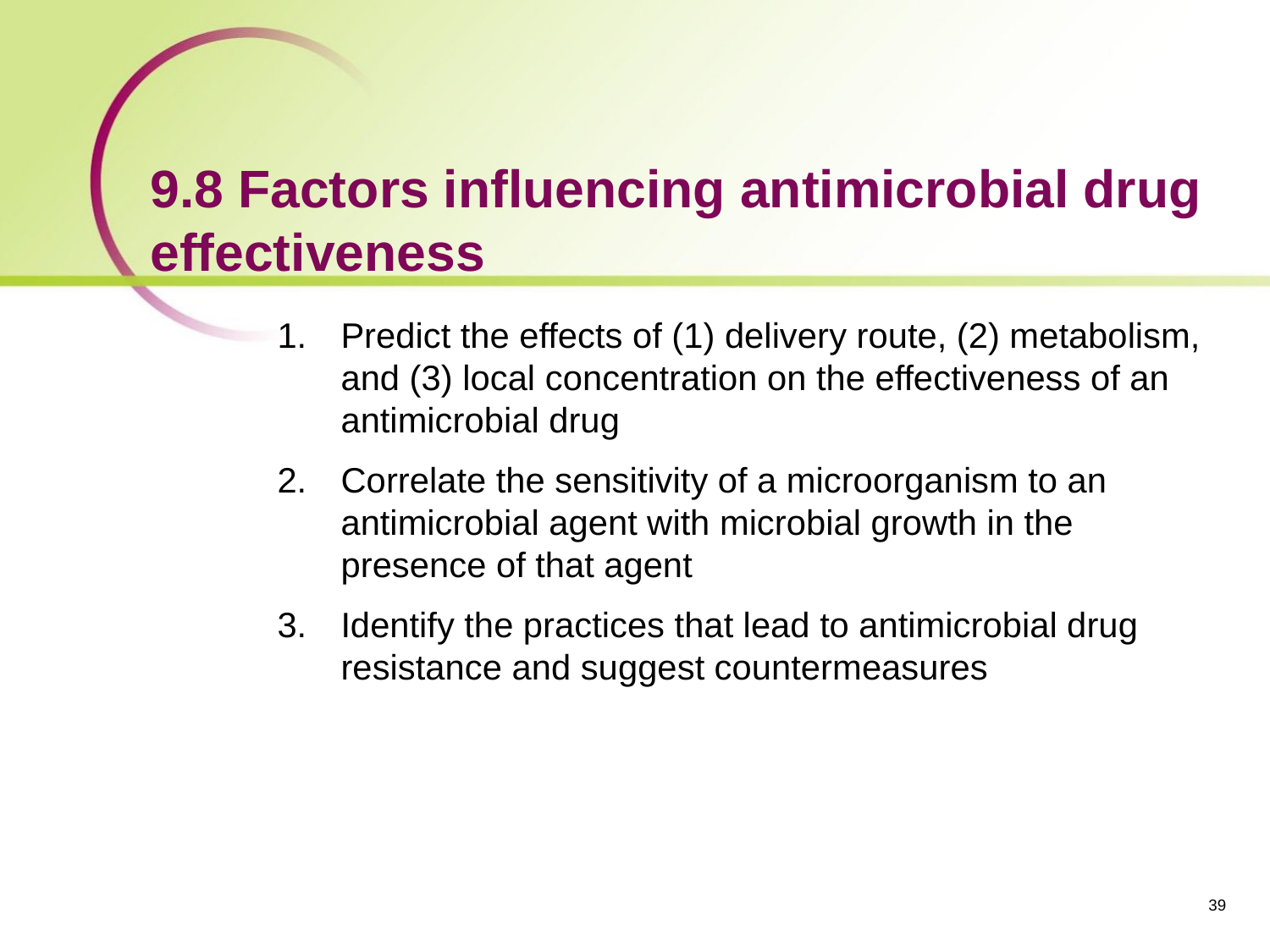

# 9.8 Factors influencing antimicrobial drug effectiveness
Predict the effects of (1) delivery route, (2) metabolism, and (3) local concentration on the effectiveness of an antimicrobial drug
Correlate the sensitivity of a microorganism to an antimicrobial agent with microbial growth in the presence of that agent
Identify the practices that lead to antimicrobial drug resistance and suggest countermeasures
39